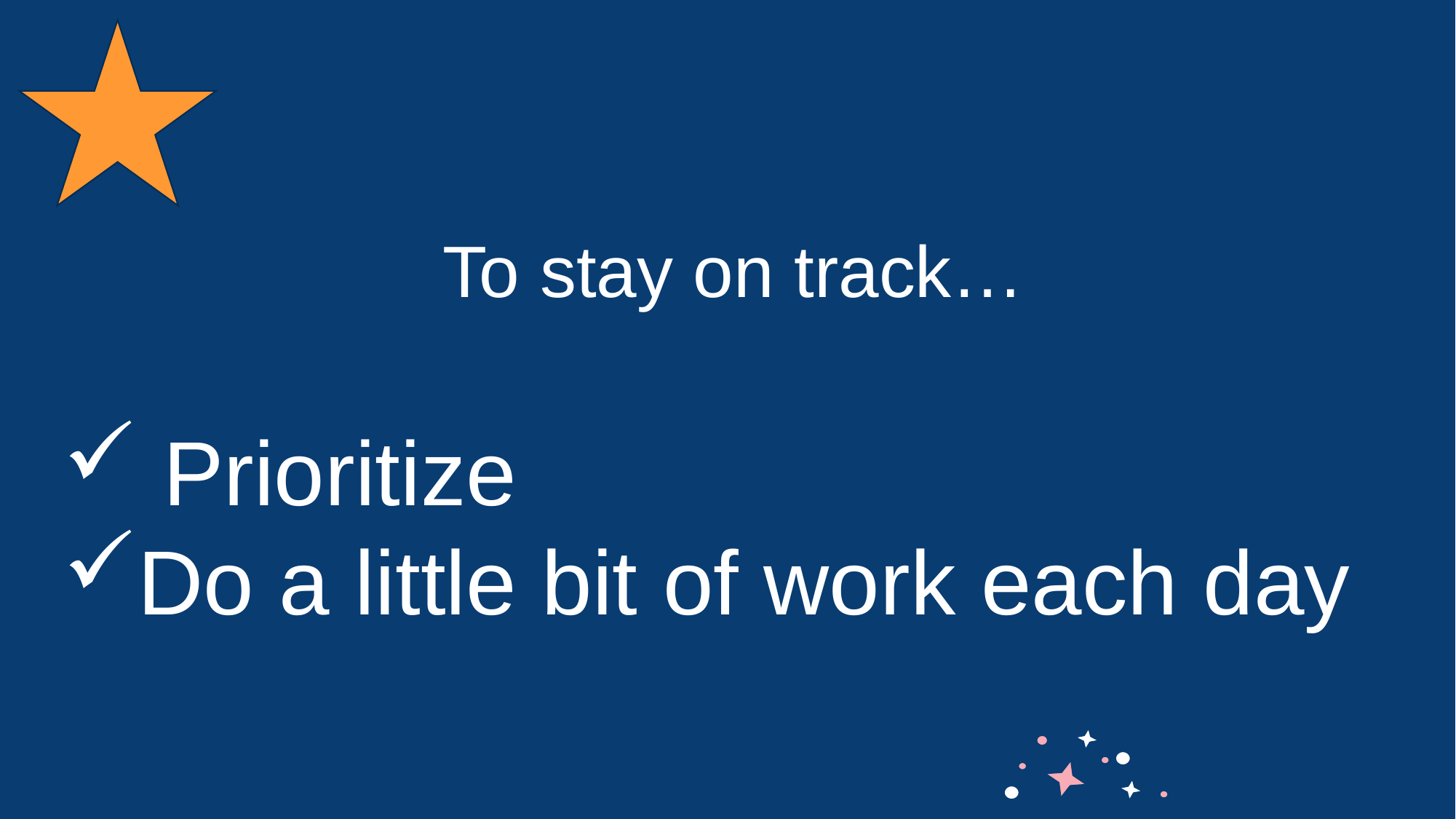

To stay on track…
 Prioritize
Do a little bit of work each day